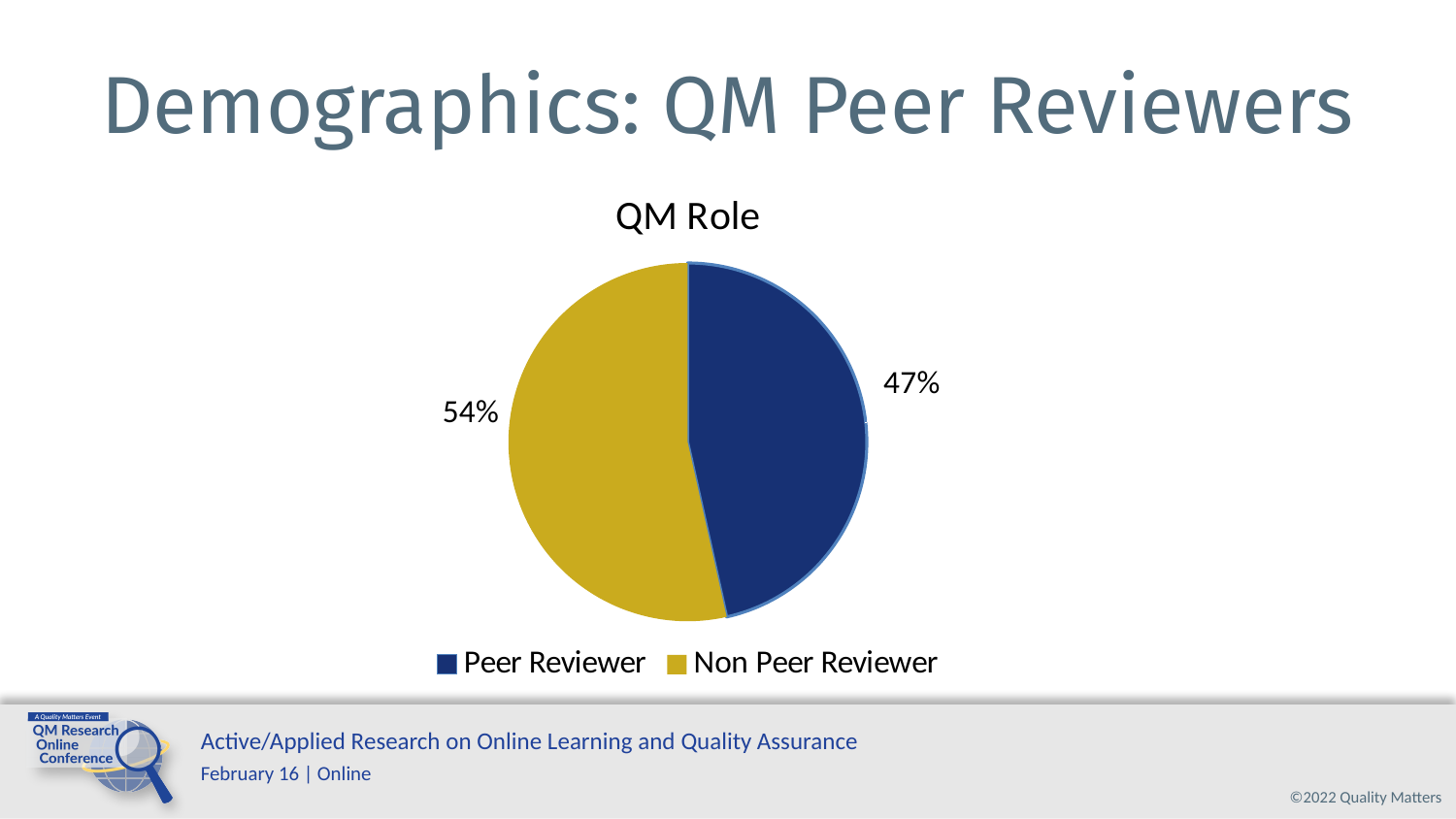

# Demographics: QM Peer Reviewers

### Chart:

| Category | QM Role |
|---|---|
| Peer Reviewer | 46.5 |
| Non Peer Reviewer | 53.5 |